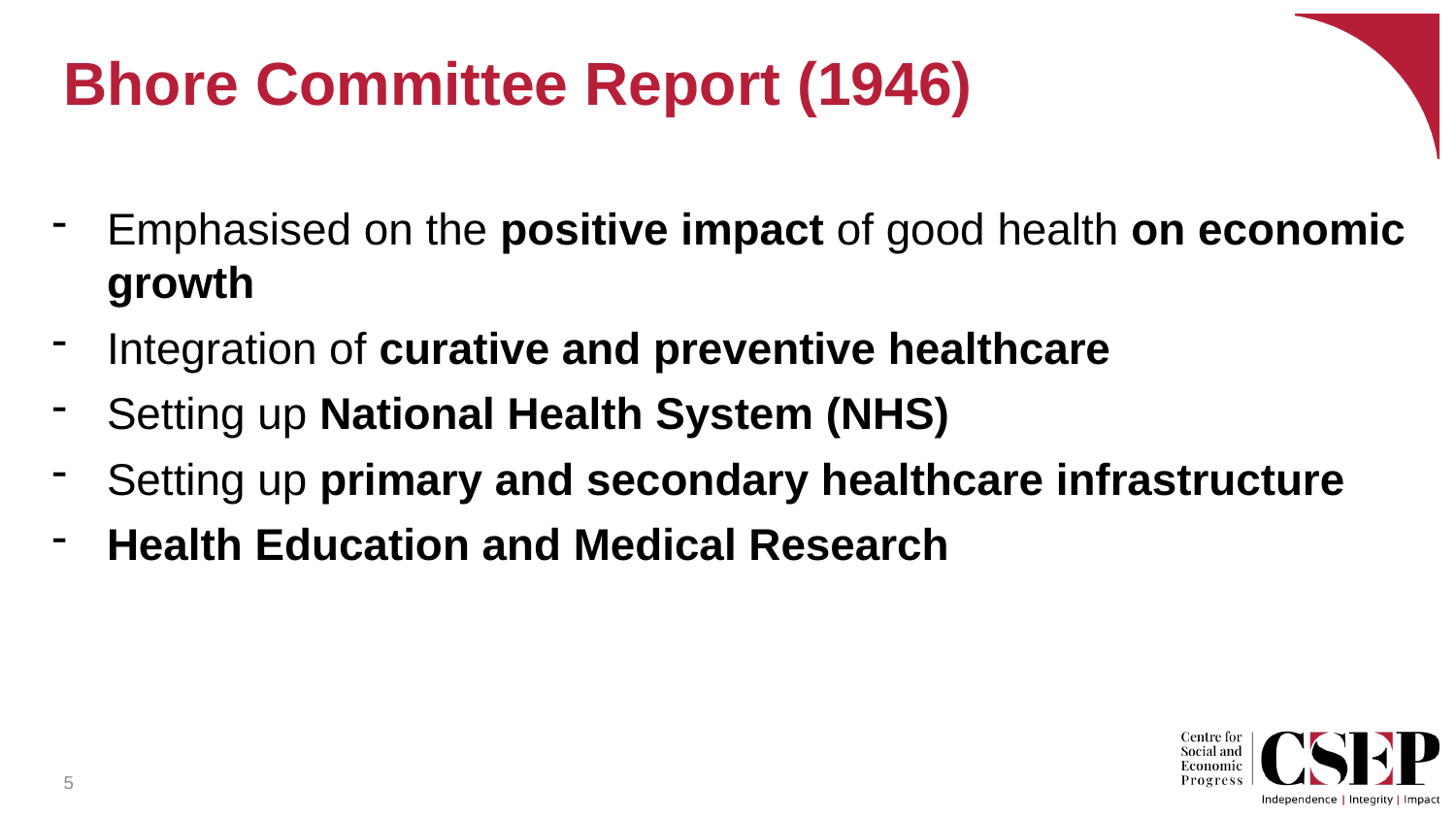

# Bhore Committee Report (1946)
Emphasised on the positive impact of good health on economic growth
Integration of curative and preventive healthcare
Setting up National Health System (NHS)
Setting up primary and secondary healthcare infrastructure
Health Education and Medical Research

5